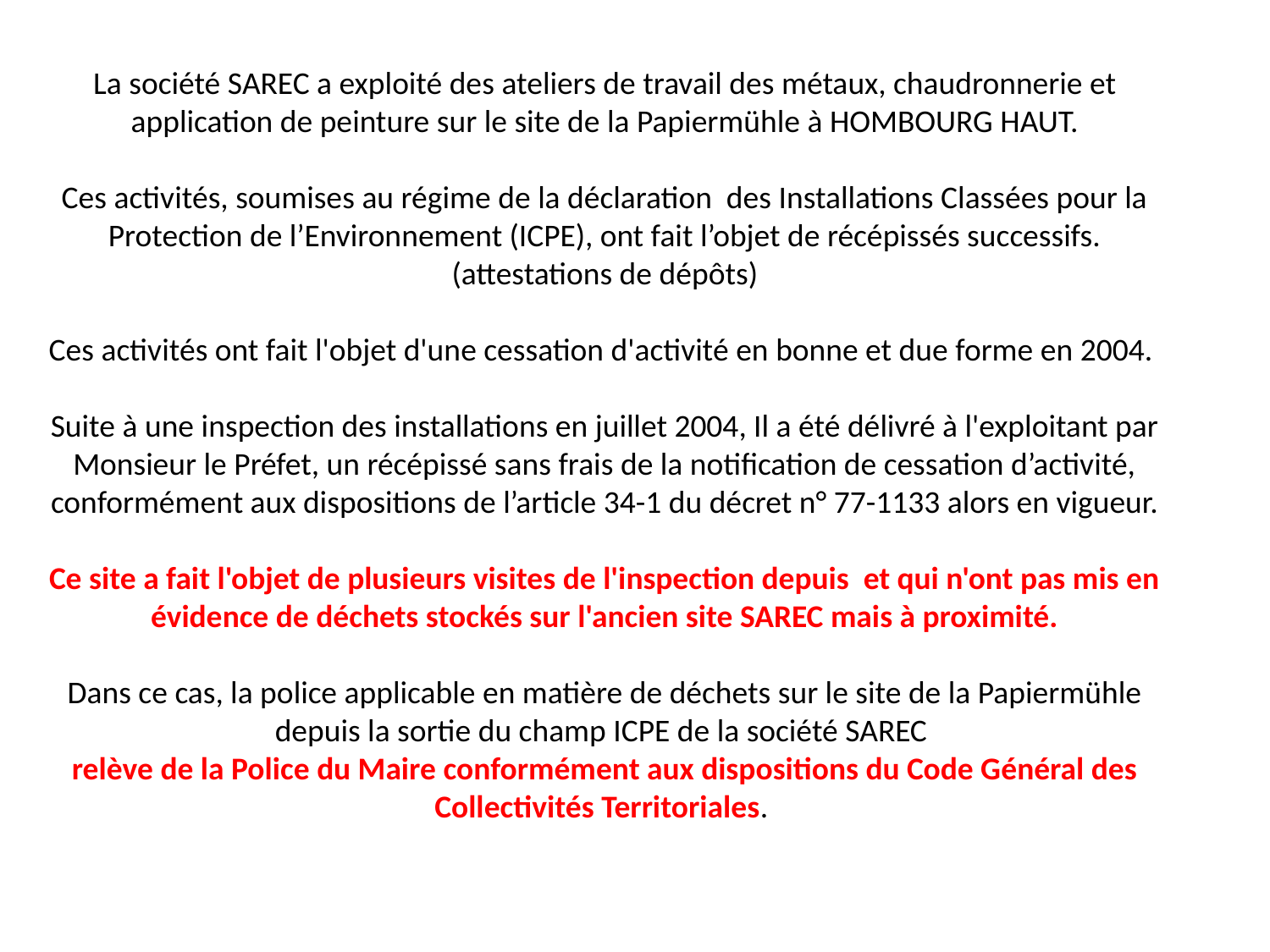

La société SAREC a exploité des ateliers de travail des métaux, chaudronnerie et application de peinture sur le site de la Papiermühle à HOMBOURG HAUT.
Ces activités, soumises au régime de la déclaration  des Installations Classées pour la Protection de l’Environnement (ICPE), ont fait l’objet de récépissés successifs.
(attestations de dépôts)
Ces activités ont fait l'objet d'une cessation d'activité en bonne et due forme en 2004.

Suite à une inspection des installations en juillet 2004, Il a été délivré à l'exploitant par Monsieur le Préfet, un récépissé sans frais de la notification de cessation d’activité, conformément aux dispositions de l’article 34-1 du décret n° 77-1133 alors en vigueur.
Ce site a fait l'objet de plusieurs visites de l'inspection depuis  et qui n'ont pas mis en évidence de déchets stockés sur l'ancien site SAREC mais à proximité.
Dans ce cas, la police applicable en matière de déchets sur le site de la Papiermühle depuis la sortie du champ ICPE de la société SAREC
relève de la Police du Maire conformément aux dispositions du Code Général des Collectivités Territoriales.